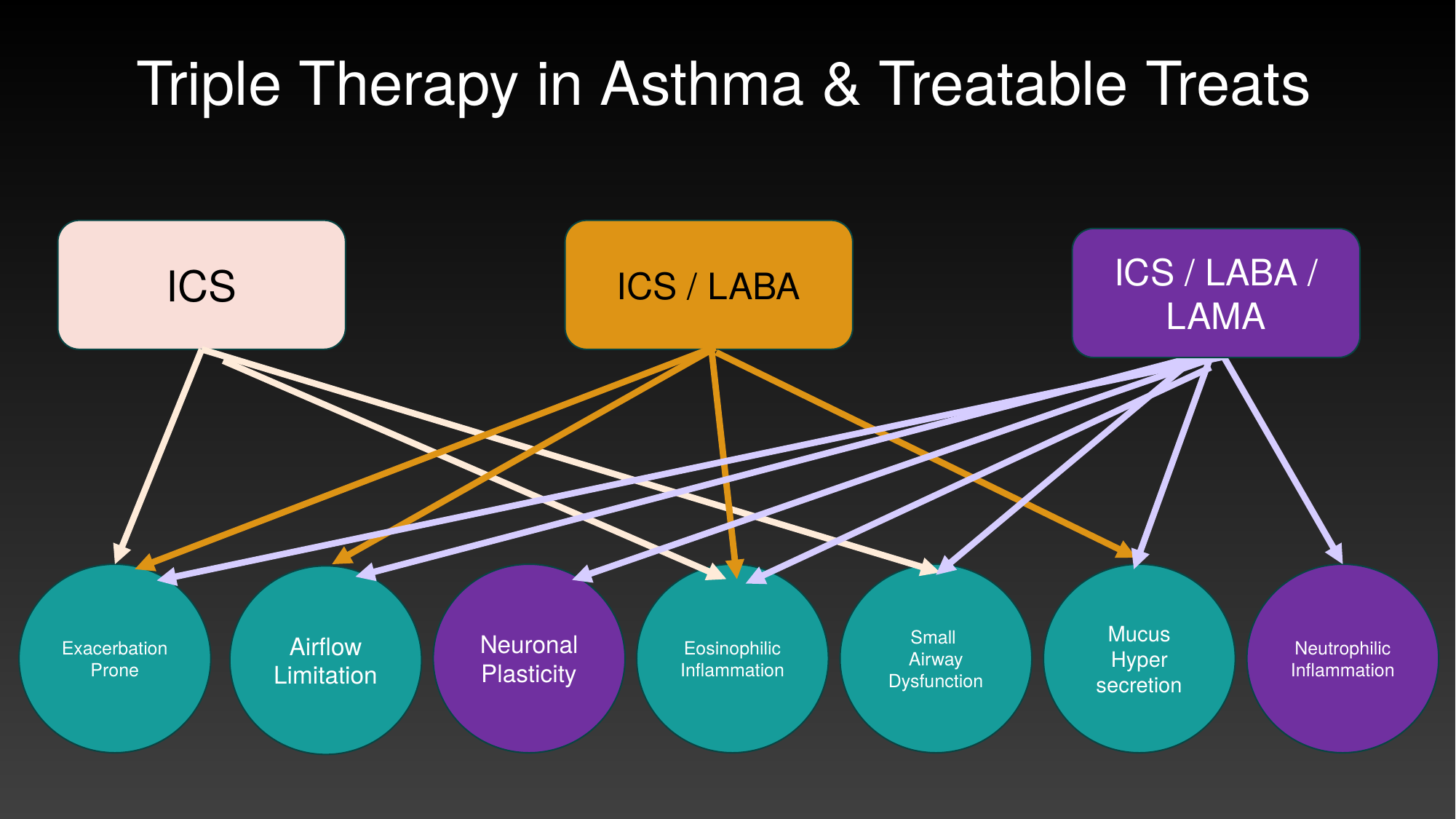

# Triple Therapy in Asthma & Treatable Treats
ICS / LABA
ICS
ICS / LABA / LAMA
Exacerbation Prone
Neuronal
Plasticity
Eosinophilic
Inflammation
Small
Airway Dysfunction
Mucus Hyper secretion
Neutrophilic
Inflammation
Airflow
Limitation